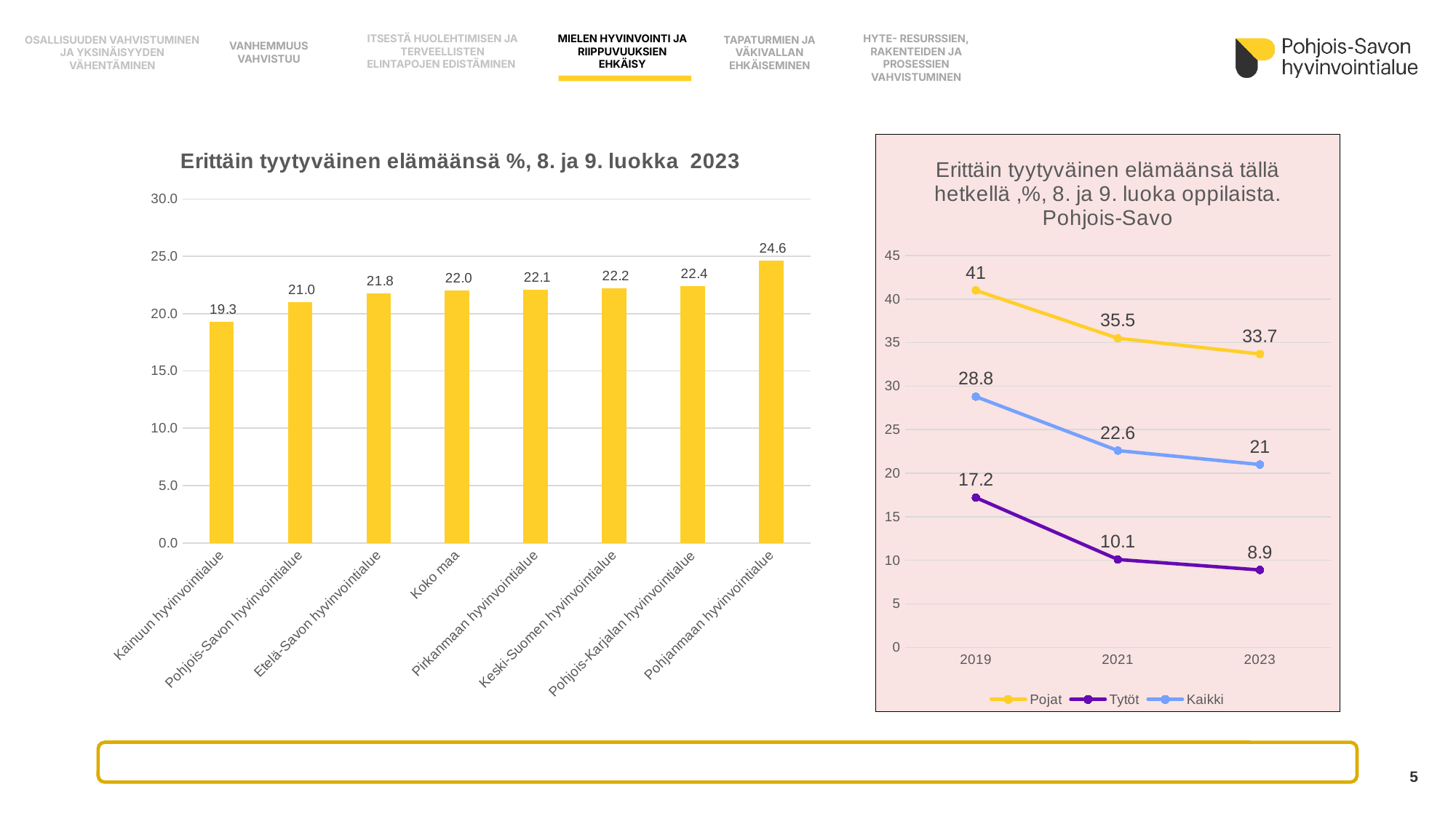

OSALLISUUDEN VAHVISTUMINEN JA YKSINÄISYYDEN VÄHENTÄMINEN
HYTE- RESURSSIEN, RAKENTEIDEN JA PROSESSIEN
VAHVISTUMINEN
MIELEN HYVINVOINTI JA RIIPPUVUUKSIEN EHKÄISY
ITSESTÄ HUOLEHTIMISEN JA TERVEELLISTEN ELINTAPOJEN EDISTÄMINEN
TAPATURMIEN JA VÄKIVALLAN EHKÄISEMINEN
VANHEMMUUS VAHVISTUU

### Chart: Erittäin tyytyväinen elämäänsä %, 8. ja 9. luokka  2023

| Category |  |
|---|---|
| Kainuun hyvinvointialue | 19.3 |
| Pohjois-Savon hyvinvointialue | 21.0 |
| Etelä-Savon hyvinvointialue | 21.8 |
| Koko maa | 22.0 |
| Pirkanmaan hyvinvointialue | 22.1 |
| Keski-Suomen hyvinvointialue | 22.2 |
| Pohjois-Karjalan hyvinvointialue | 22.4 |
| Pohjanmaan hyvinvointialue | 24.6 |

### Chart: Erittäin tyytyväinen elämäänsä tällä hetkellä ,%, 8. ja 9. luoka oppilaista. Pohjois-Savo

| Category | Pojat | Tytöt | Kaikki |
|---|---|---|---|
| 2019 | 41.0 | 17.2 | 28.8 |
| 2021 | 35.5 | 10.1 | 22.6 |
| 2023 | 33.7 | 8.9 | 21.0 |

5